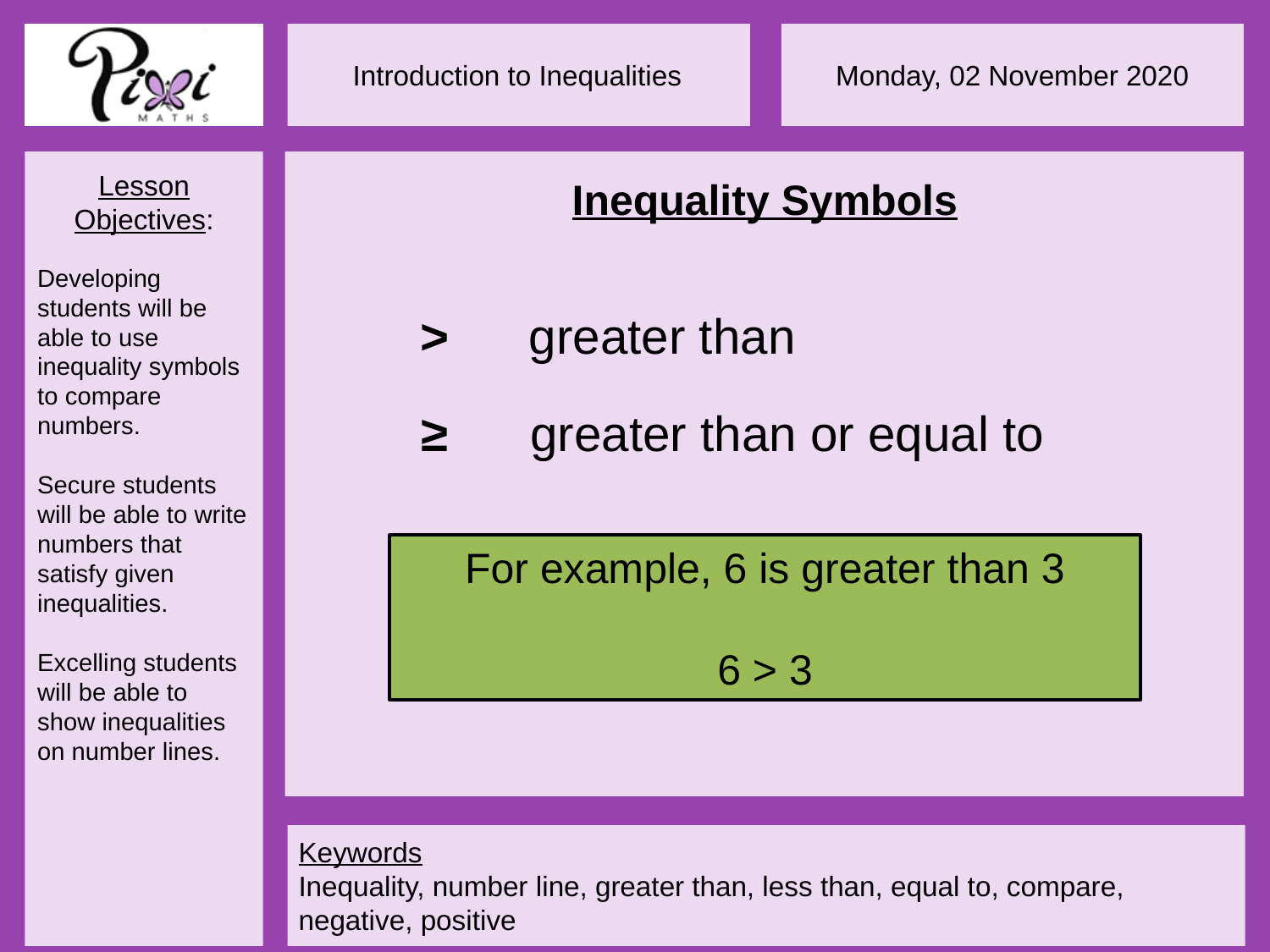

Inequality Symbols
 >
greater than
 ≥
greater than or equal to
For example, 6 is greater than 3

6 > 3